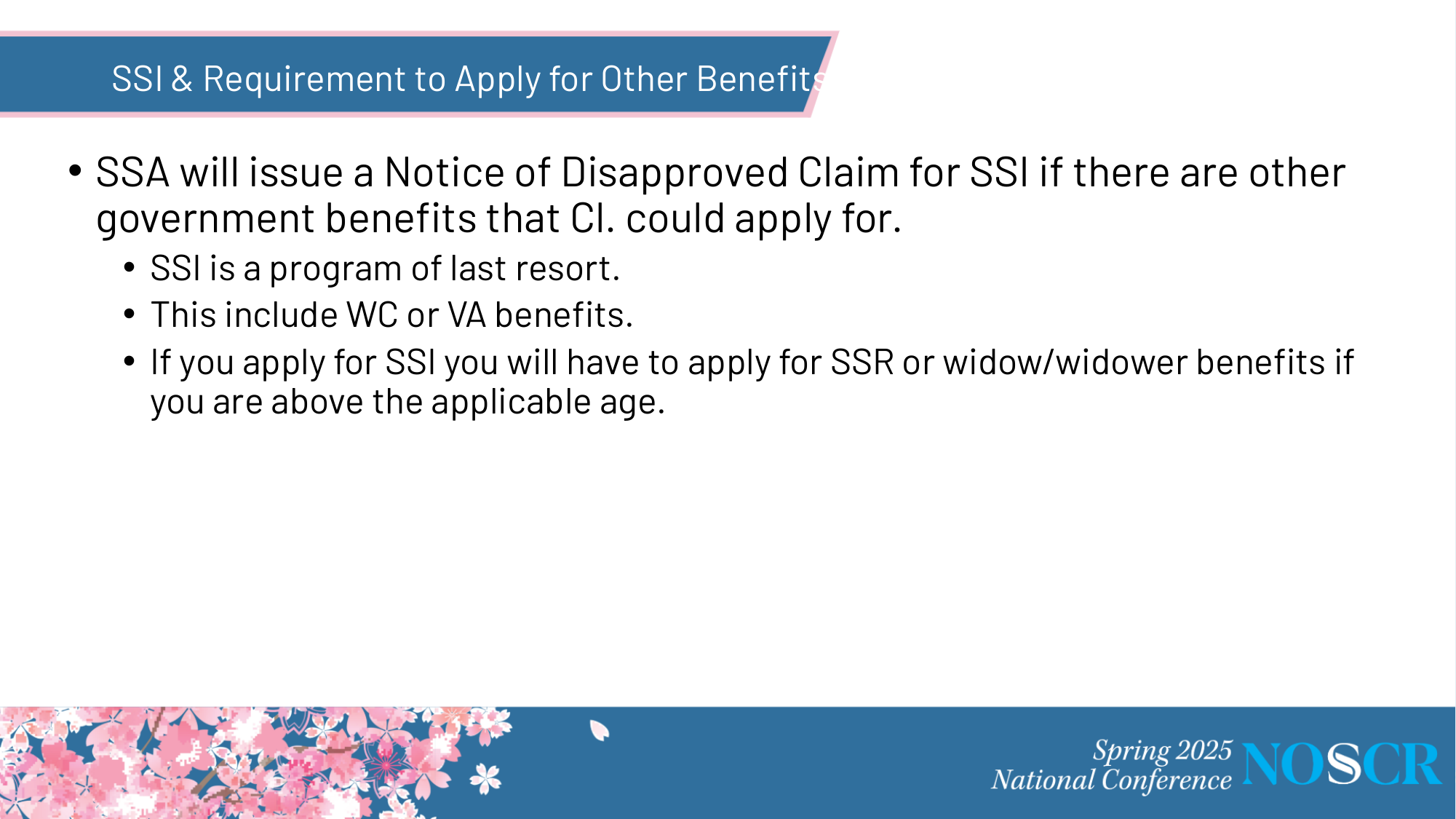

# SSI & Requirement to Apply for Other Benefits
SSA will issue a Notice of Disapproved Claim for SSI if there are other government benefits that Cl. could apply for.
SSI is a program of last resort.
This include WC or VA benefits.
If you apply for SSI you will have to apply for SSR or widow/widower benefits if you are above the applicable age.